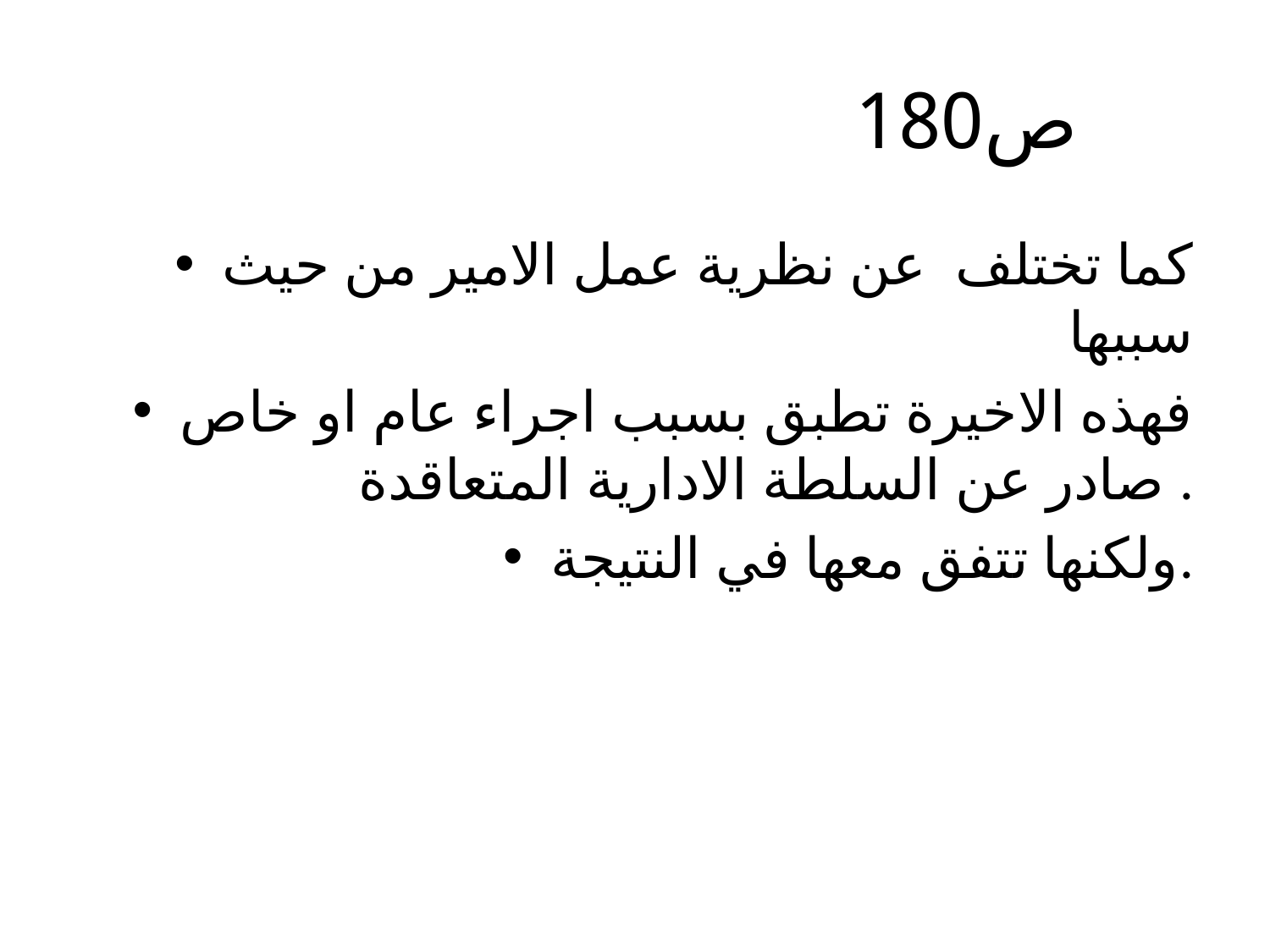

# ص180
كما تختلف  عن نظرية عمل الامير من حيث سببها
فهذه الاخيرة تطبق بسبب اجراء عام او خاص صادر عن السلطة الادارية المتعاقدة .
ولكنها تتفق معها في النتيجة.